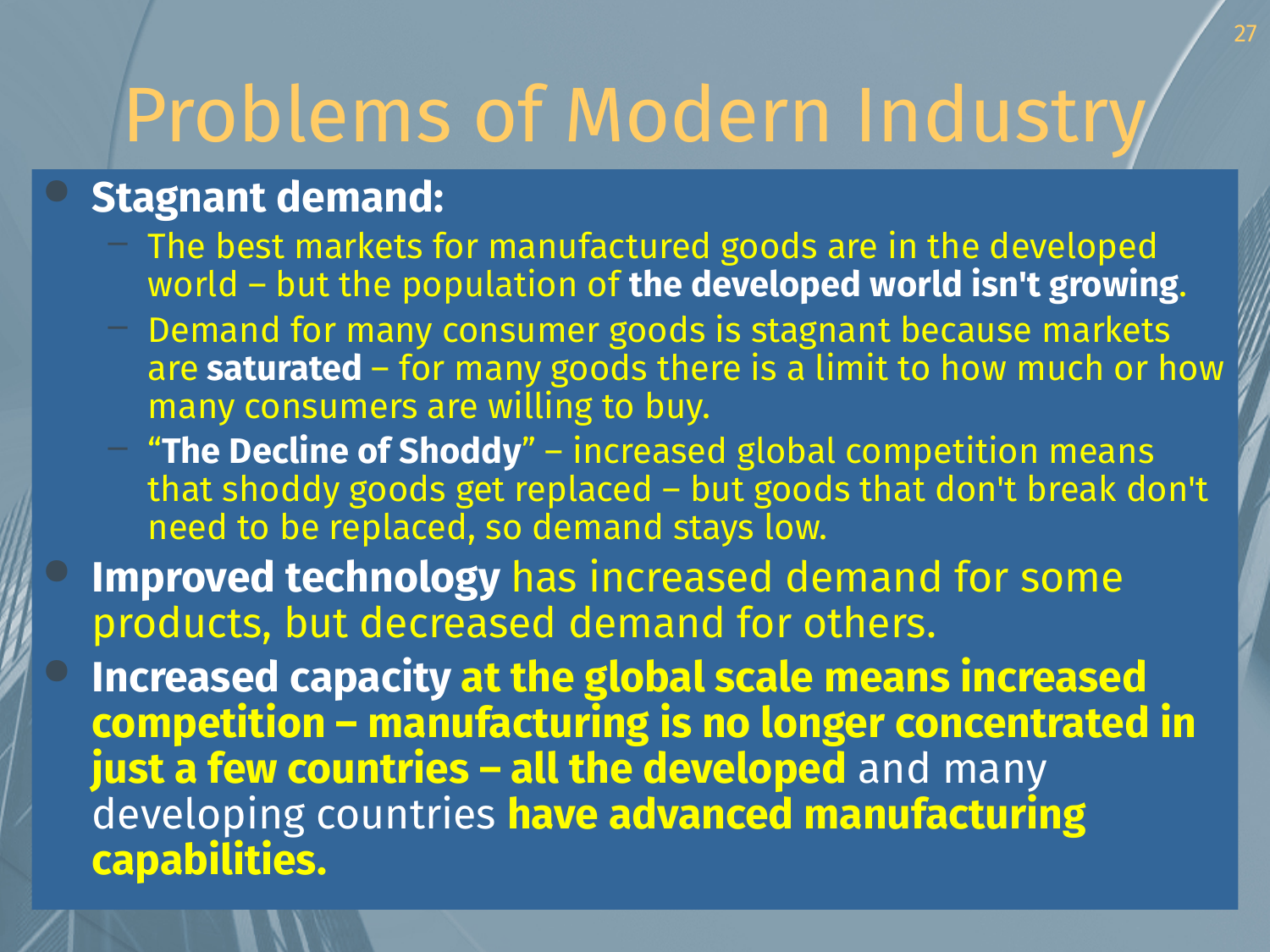

27
# Problems of Modern Industry
Stagnant demand:
The best markets for manufactured goods are in the developed world – but the population of the developed world isn't growing.
Demand for many consumer goods is stagnant because markets are saturated – for many goods there is a limit to how much or how many consumers are willing to buy.
“The Decline of Shoddy” – increased global competition means that shoddy goods get replaced – but goods that don't break don't need to be replaced, so demand stays low.
Improved technology has increased demand for some products, but decreased demand for others.
Increased capacity at the global scale means increased competition – manufacturing is no longer concentrated in just a few countries – all the developed and many developing countries have advanced manufacturing capabilities.